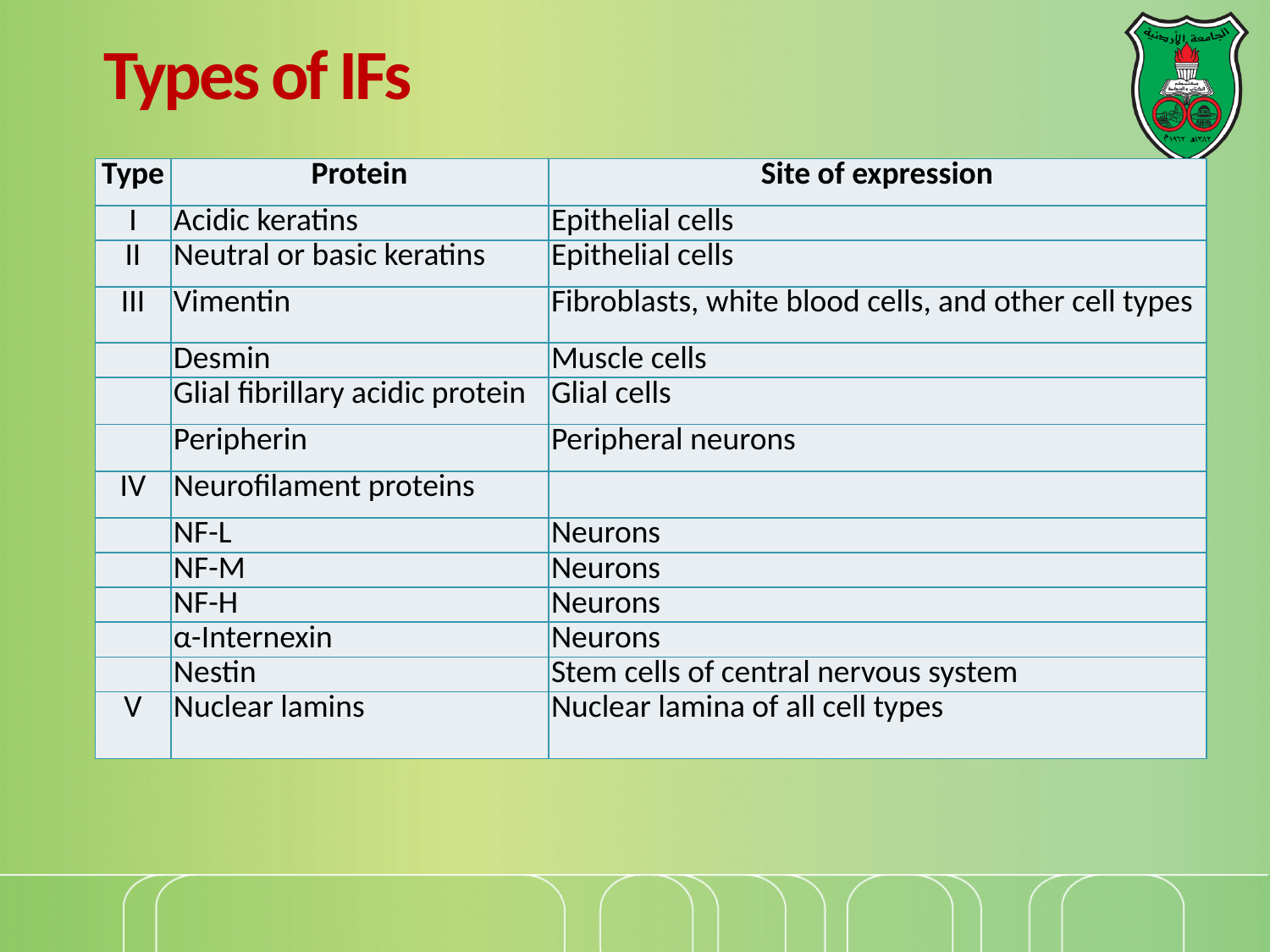

Types of IFs
| Type | Protein | Site of expression |
| --- | --- | --- |
| I | Acidic keratins | Epithelial cells |
| II | Neutral or basic keratins | Epithelial cells |
| III | Vimentin | Fibroblasts, white blood cells, and other cell types |
|  | Desmin | Muscle cells |
|  | Glial fibrillary acidic protein | Glial cells |
|  | Peripherin | Peripheral neurons |
| IV | Neurofilament proteins |  |
|  | NF-L | Neurons |
|  | NF-M | Neurons |
|  | NF-H | Neurons |
|  | α-Internexin | Neurons |
|  | Nestin | Stem cells of central nervous system |
| V | Nuclear lamins | Nuclear lamina of all cell types |